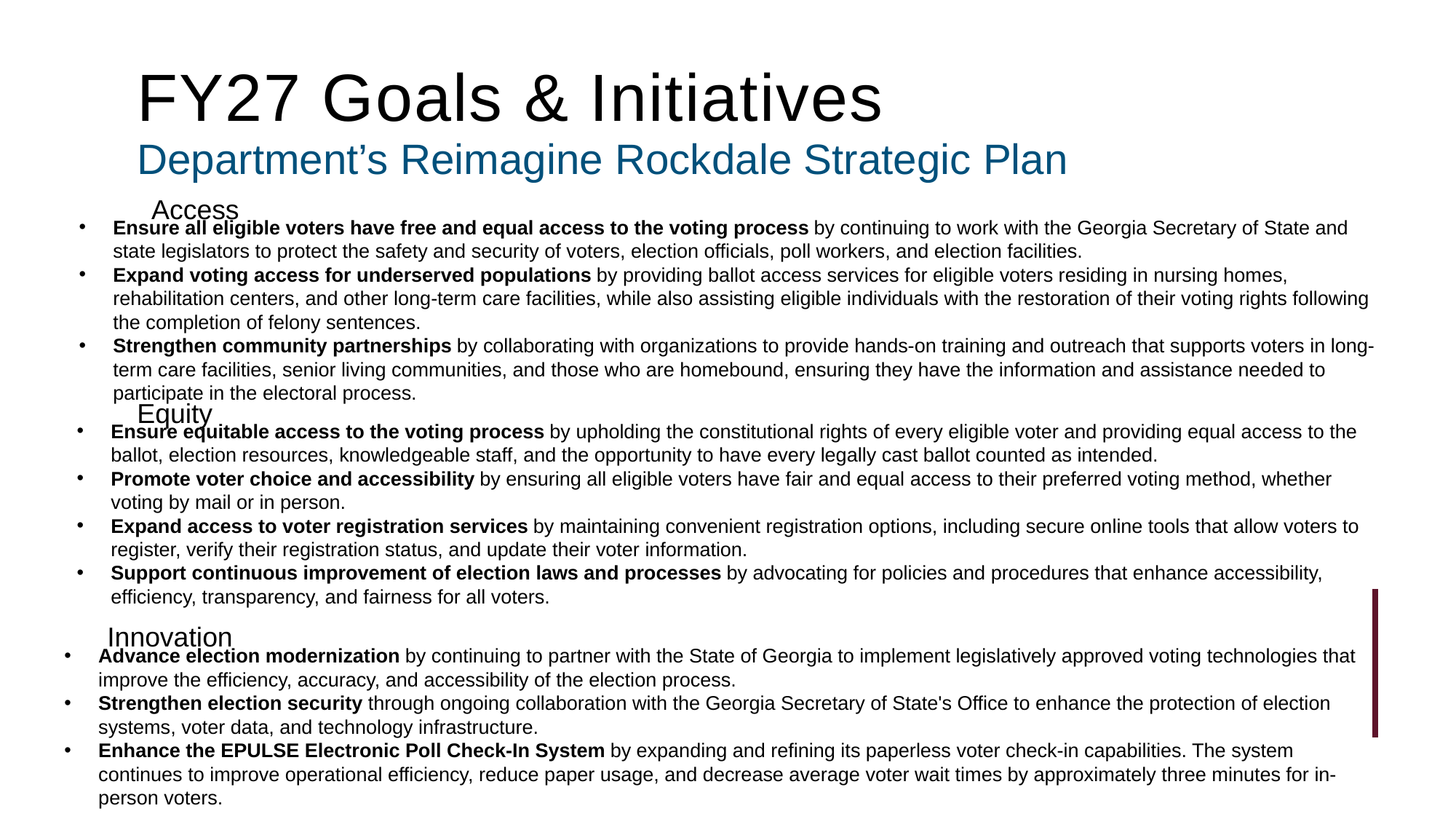

FY27 Goals & Initiatives
Department’s Reimagine Rockdale Strategic Plan
Access
Ensure all eligible voters have free and equal access to the voting process by continuing to work with the Georgia Secretary of State and state legislators to protect the safety and security of voters, election officials, poll workers, and election facilities.
Expand voting access for underserved populations by providing ballot access services for eligible voters residing in nursing homes, rehabilitation centers, and other long-term care facilities, while also assisting eligible individuals with the restoration of their voting rights following the completion of felony sentences.
Strengthen community partnerships by collaborating with organizations to provide hands-on training and outreach that supports voters in long-term care facilities, senior living communities, and those who are homebound, ensuring they have the information and assistance needed to participate in the electoral process.
Equity
Ensure equitable access to the voting process by upholding the constitutional rights of every eligible voter and providing equal access to the ballot, election resources, knowledgeable staff, and the opportunity to have every legally cast ballot counted as intended.
Promote voter choice and accessibility by ensuring all eligible voters have fair and equal access to their preferred voting method, whether voting by mail or in person.
Expand access to voter registration services by maintaining convenient registration options, including secure online tools that allow voters to register, verify their registration status, and update their voter information.
Support continuous improvement of election laws and processes by advocating for policies and procedures that enhance accessibility, efficiency, transparency, and fairness for all voters.
Innovation
Advance election modernization by continuing to partner with the State of Georgia to implement legislatively approved voting technologies that improve the efficiency, accuracy, and accessibility of the election process.
Strengthen election security through ongoing collaboration with the Georgia Secretary of State's Office to enhance the protection of election systems, voter data, and technology infrastructure.
Enhance the EPULSE Electronic Poll Check-In System by expanding and refining its paperless voter check-in capabilities. The system continues to improve operational efficiency, reduce paper usage, and decrease average voter wait times by approximately three minutes for in-person voters.